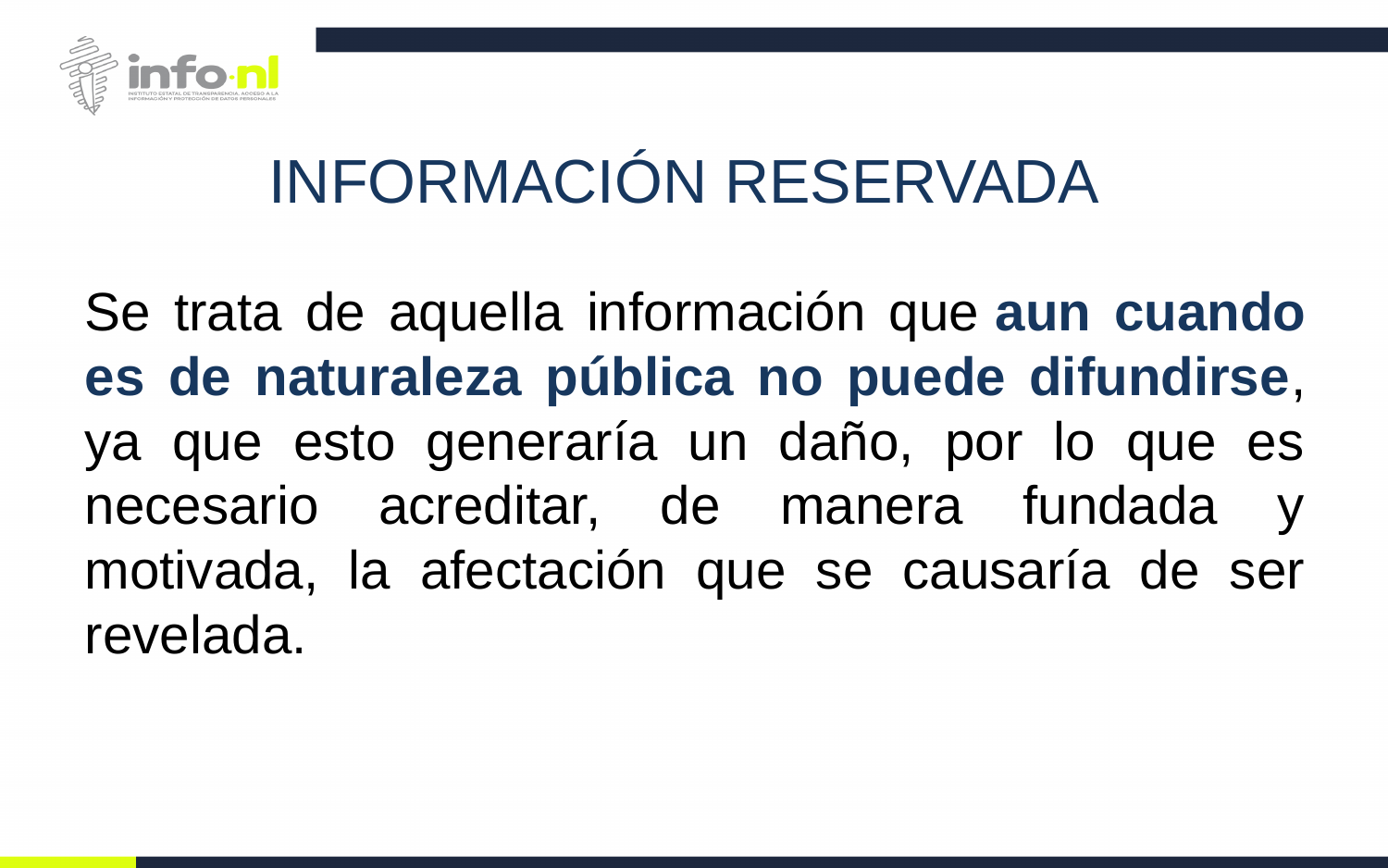

# INFORMACIÓN RESERVADA
Se trata de aquella información que aun cuando es de naturaleza pública no puede difundirse, ya que esto generaría un daño, por lo que es necesario acreditar, de manera fundada y motivada, la afectación que se causaría de ser revelada.